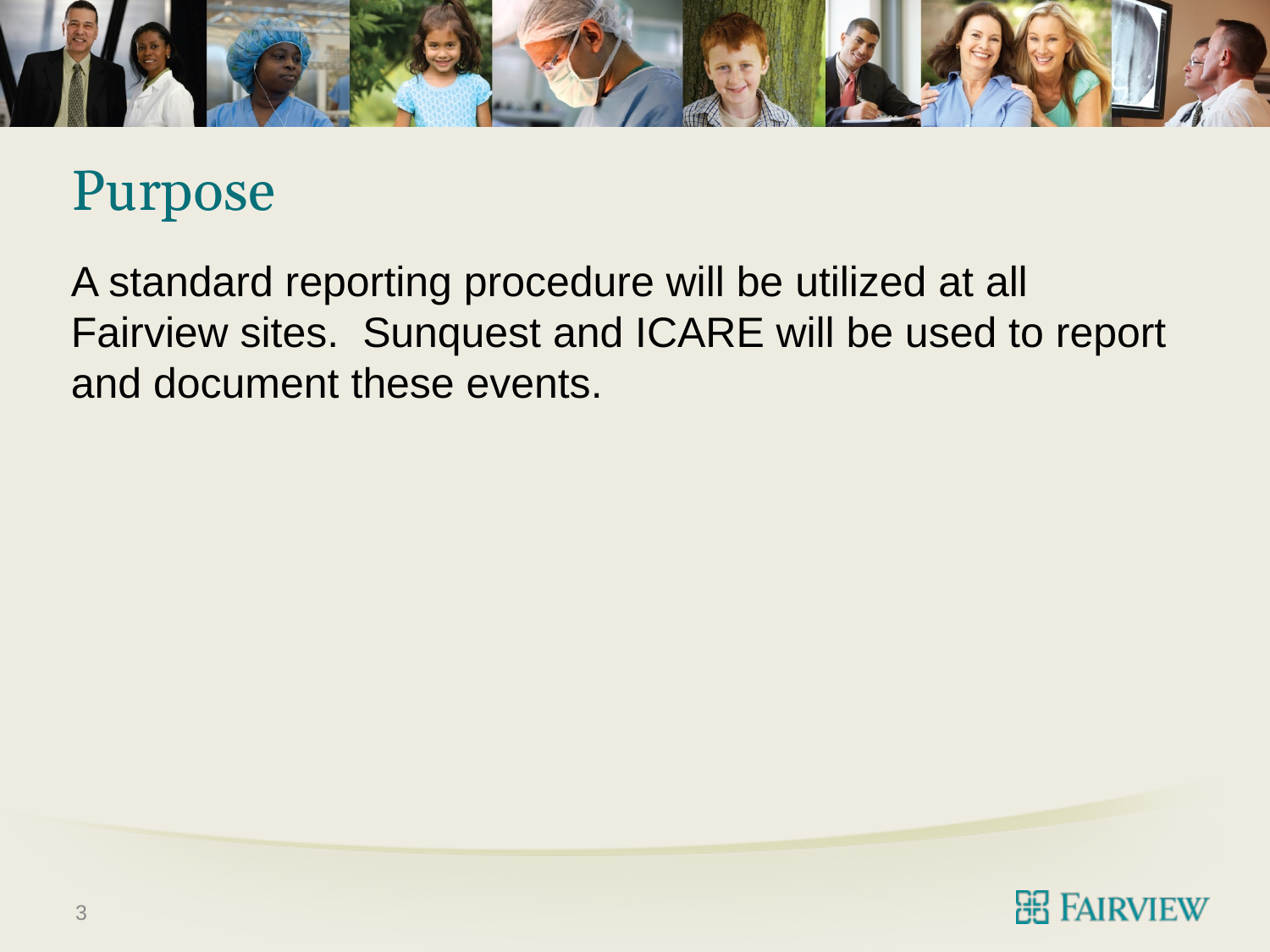

# Purpose
A standard reporting procedure will be utilized at all Fairview sites.  Sunquest and ICARE will be used to report and document these events.

3